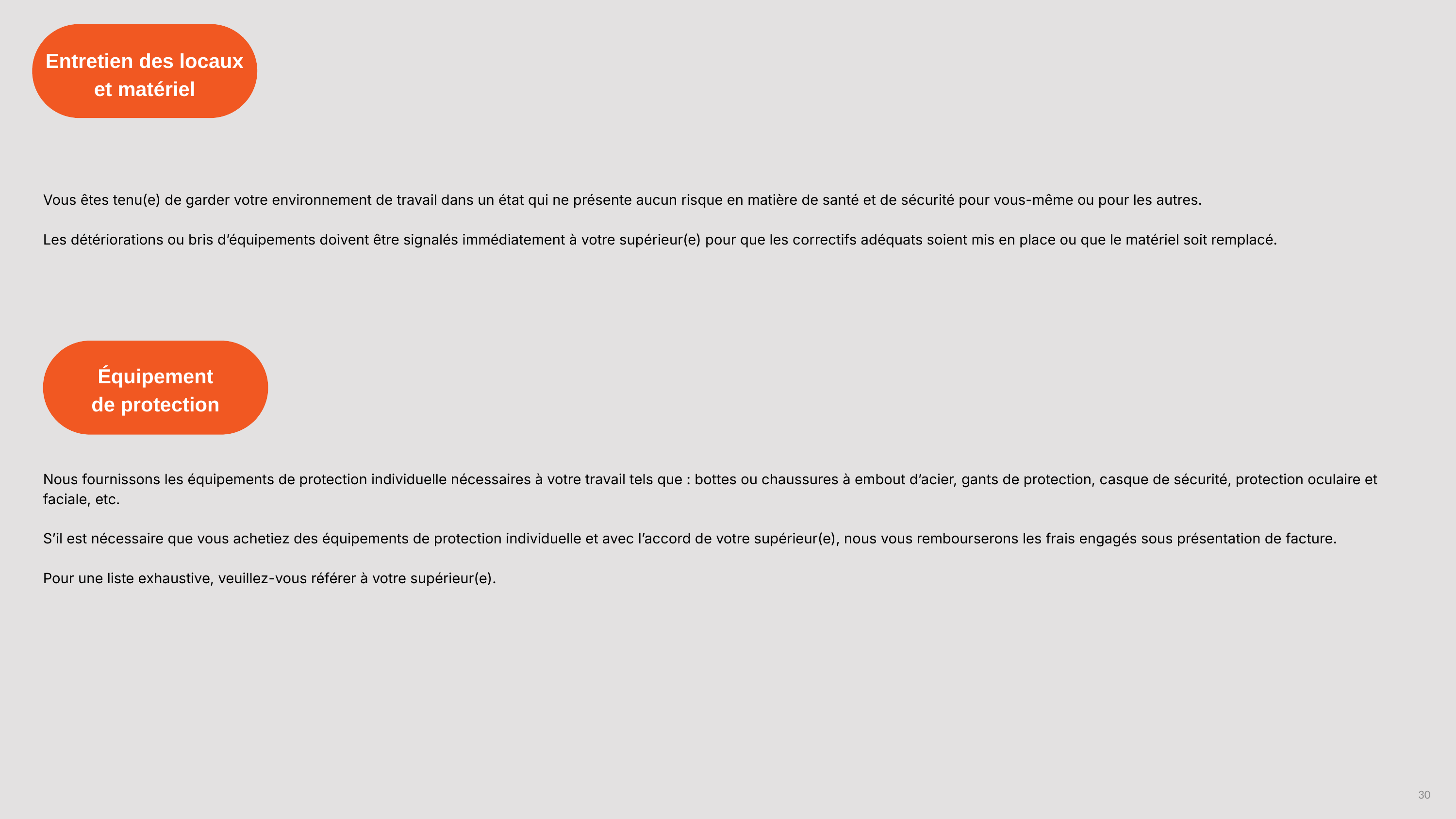

Entretien des locaux et matériel
Vous êtes tenu(e) de garder votre environnement de travail dans un état qui ne présente aucun risque en matière de santé et de sécurité pour vous-même ou pour les autres.

Les détériorations ou bris d’équipements doivent être signalés immédiatement à votre supérieur(e) pour que les correctifs adéquats soient mis en place ou que le matériel soit remplacé.

Équipement de protection
Nous fournissons les équipements de protection individuelle nécessaires à votre travail tels que : bottes ou chaussures à embout d’acier, gants de protection, casque de sécurité, protection oculaire et faciale, etc.

S’il est nécessaire que vous achetiez des équipements de protection individuelle et avec l’accord de votre supérieur(e), nous vous rembourserons les frais engagés sous présentation de facture.

Pour une liste exhaustive, veuillez-vous référer à votre supérieur(e).

30